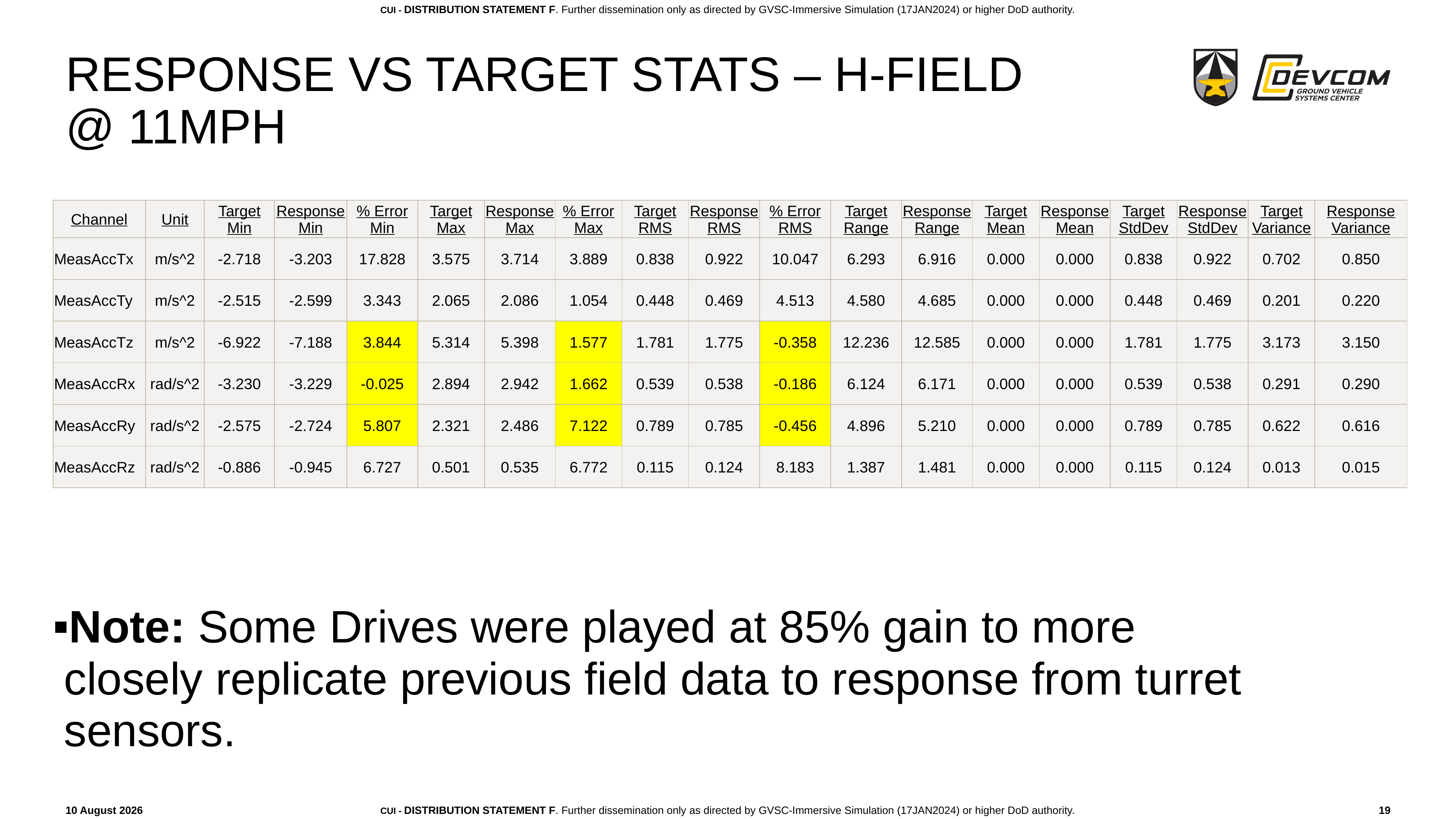

# Response vs Target Stats – H-Field @ 11mph
| Channel | Unit | Target Min | Response Min | % Error Min | Target Max | Response Max | % Error Max | Target RMS | Response RMS | % Error RMS | Target Range | Response Range | Target Mean | Response Mean | Target StdDev | Response StdDev | Target Variance | Response Variance |
| --- | --- | --- | --- | --- | --- | --- | --- | --- | --- | --- | --- | --- | --- | --- | --- | --- | --- | --- |
| MeasAccTx | m/s^2 | -2.718 | -3.203 | 17.828 | 3.575 | 3.714 | 3.889 | 0.838 | 0.922 | 10.047 | 6.293 | 6.916 | 0.000 | 0.000 | 0.838 | 0.922 | 0.702 | 0.850 |
| MeasAccTy | m/s^2 | -2.515 | -2.599 | 3.343 | 2.065 | 2.086 | 1.054 | 0.448 | 0.469 | 4.513 | 4.580 | 4.685 | 0.000 | 0.000 | 0.448 | 0.469 | 0.201 | 0.220 |
| MeasAccTz | m/s^2 | -6.922 | -7.188 | 3.844 | 5.314 | 5.398 | 1.577 | 1.781 | 1.775 | -0.358 | 12.236 | 12.585 | 0.000 | 0.000 | 1.781 | 1.775 | 3.173 | 3.150 |
| MeasAccRx | rad/s^2 | -3.230 | -3.229 | -0.025 | 2.894 | 2.942 | 1.662 | 0.539 | 0.538 | -0.186 | 6.124 | 6.171 | 0.000 | 0.000 | 0.539 | 0.538 | 0.291 | 0.290 |
| MeasAccRy | rad/s^2 | -2.575 | -2.724 | 5.807 | 2.321 | 2.486 | 7.122 | 0.789 | 0.785 | -0.456 | 4.896 | 5.210 | 0.000 | 0.000 | 0.789 | 0.785 | 0.622 | 0.616 |
| MeasAccRz | rad/s^2 | -0.886 | -0.945 | 6.727 | 0.501 | 0.535 | 6.772 | 0.115 | 0.124 | 8.183 | 1.387 | 1.481 | 0.000 | 0.000 | 0.115 | 0.124 | 0.013 | 0.015 |
Note: Some Drives were played at 85% gain to more closely replicate previous field data to response from turret sensors.
10 August 2026
19